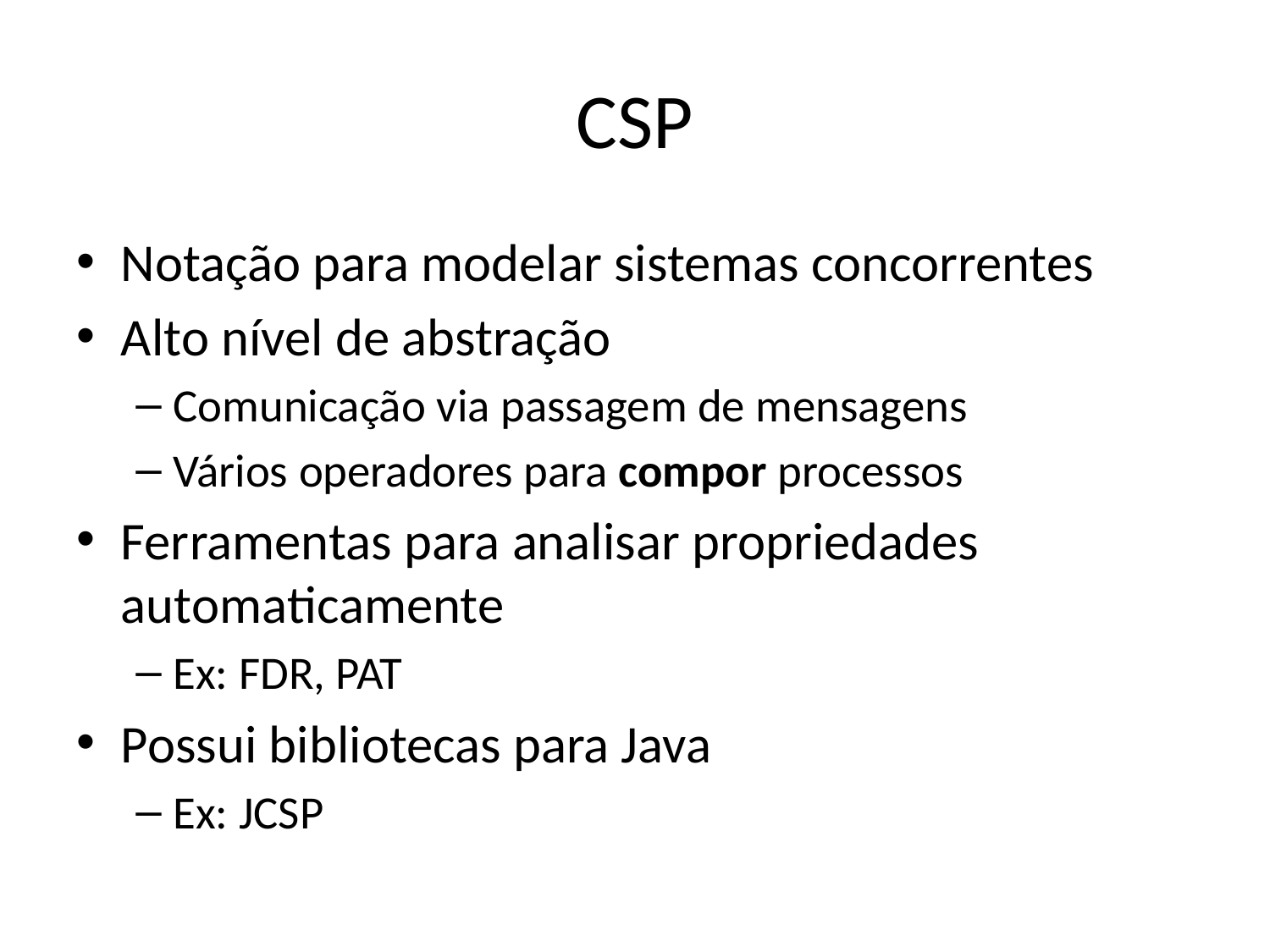

# CSP
Notação para modelar sistemas concorrentes
Alto nível de abstração
Comunicação via passagem de mensagens
Vários operadores para compor processos
Ferramentas para analisar propriedades automaticamente
Ex: FDR, PAT
Possui bibliotecas para Java
Ex: JCSP